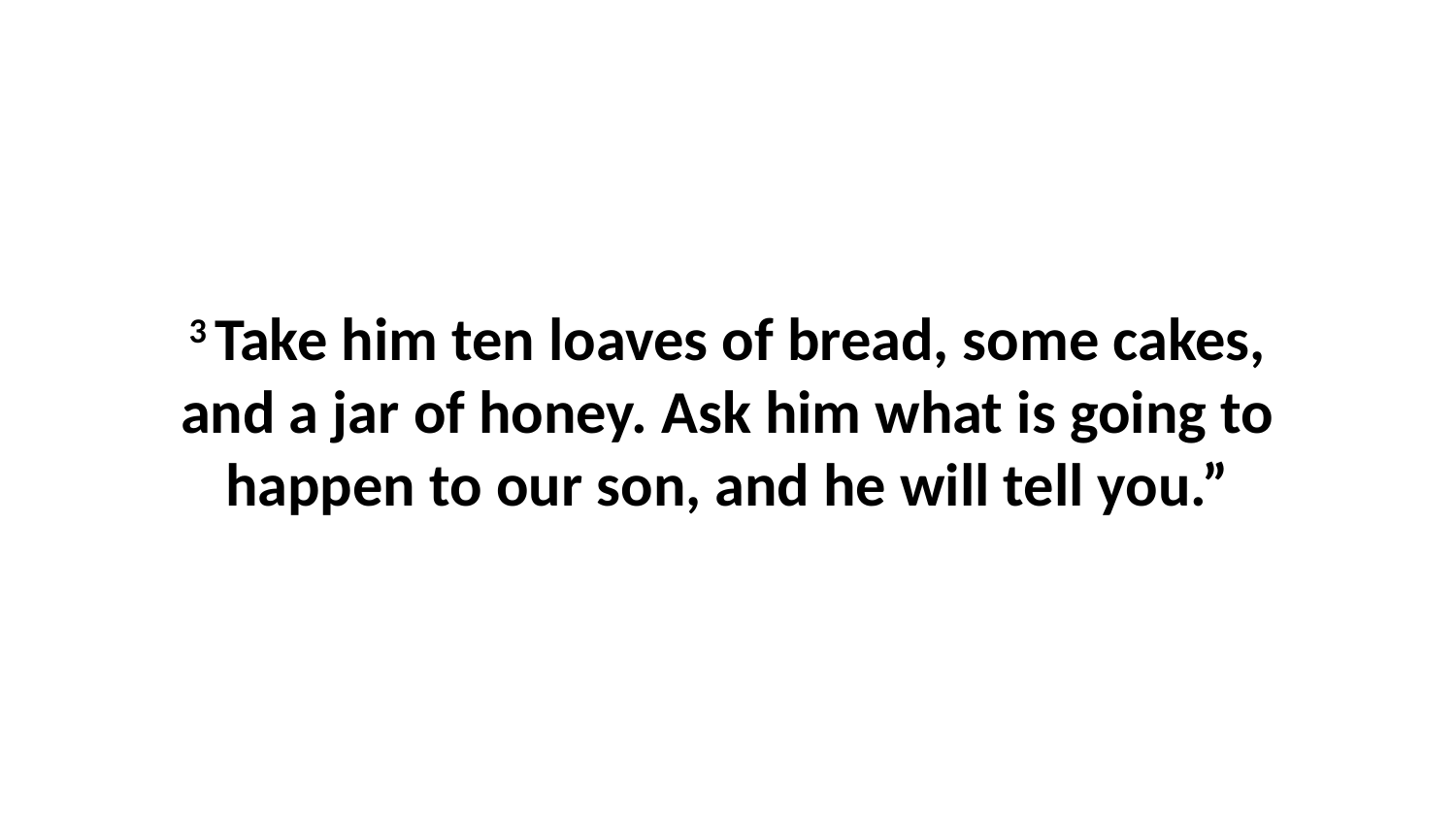

3 Take him ten loaves of bread, some cakes, and a jar of honey. Ask him what is going to happen to our son, and he will tell you.”